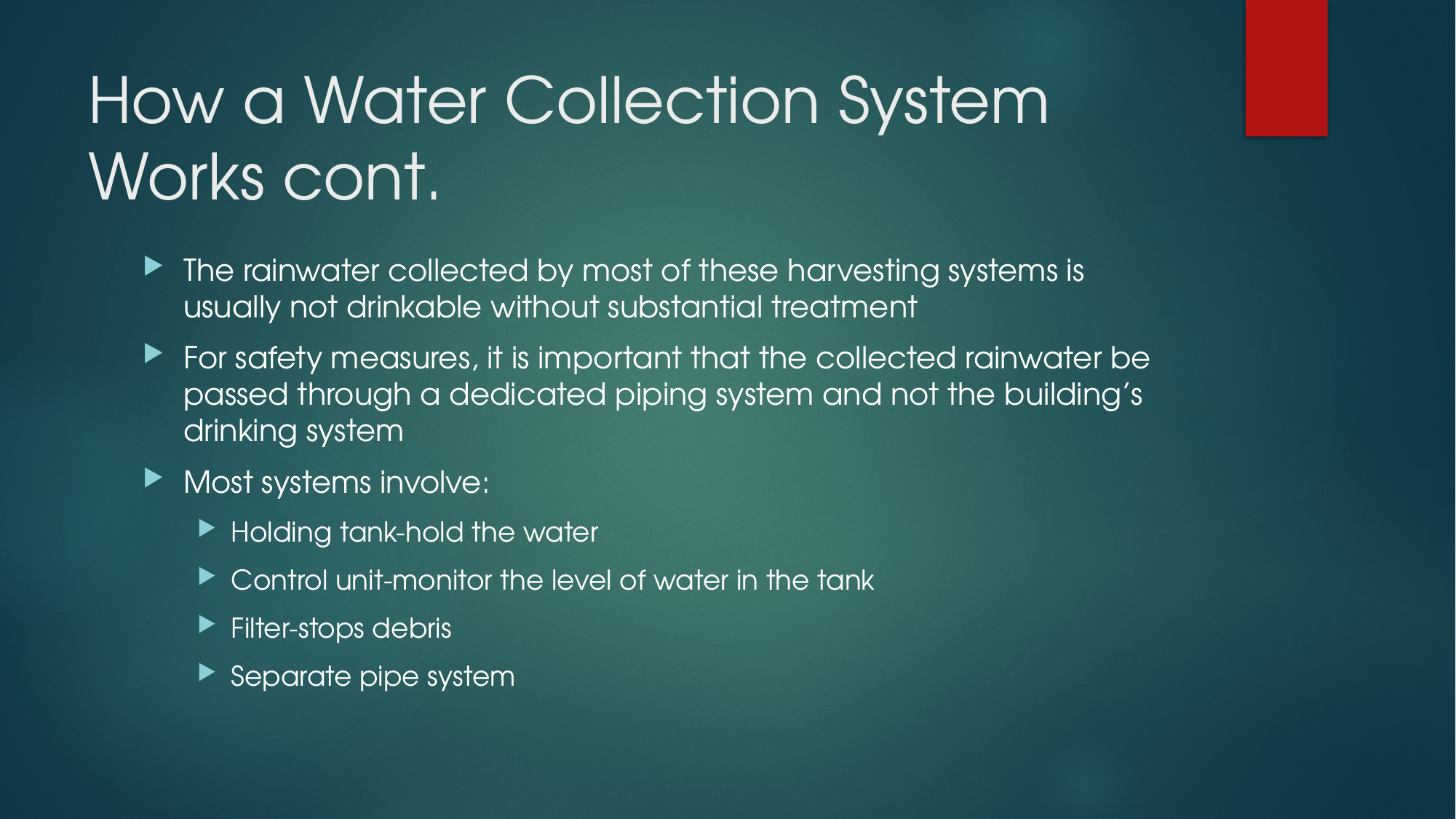

# How a Water Collection System Works cont.
The rainwater collected by most of these harvesting systems is usually not drinkable without substantial treatment
For safety measures, it is important that the collected rainwater be passed through a dedicated piping system and not the building’s drinking system
Most systems involve:
Holding tank-hold the water
Control unit-monitor the level of water in the tank
Filter-stops debris
Separate pipe system